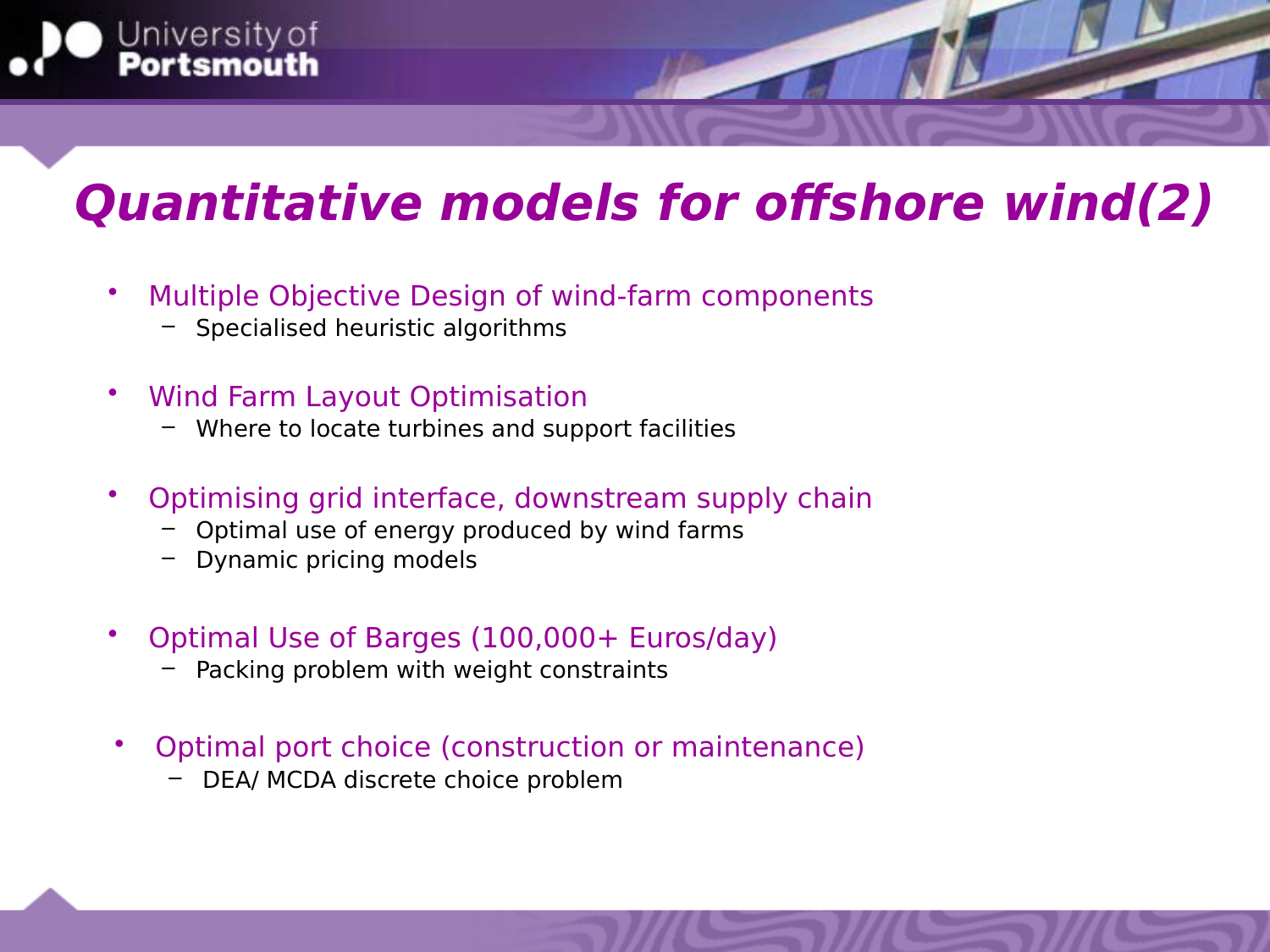

# Quantitative models for offshore wind(2)
Multiple Objective Design of wind-farm components
Specialised heuristic algorithms

Wind Farm Layout Optimisation
Where to locate turbines and support facilities

Optimising grid interface, downstream supply chain
Optimal use of energy produced by wind farms
Dynamic pricing models

Optimal Use of Barges (100,000+ Euros/day)
Packing problem with weight constraints

Optimal port choice (construction or maintenance)
DEA/ MCDA discrete choice problem